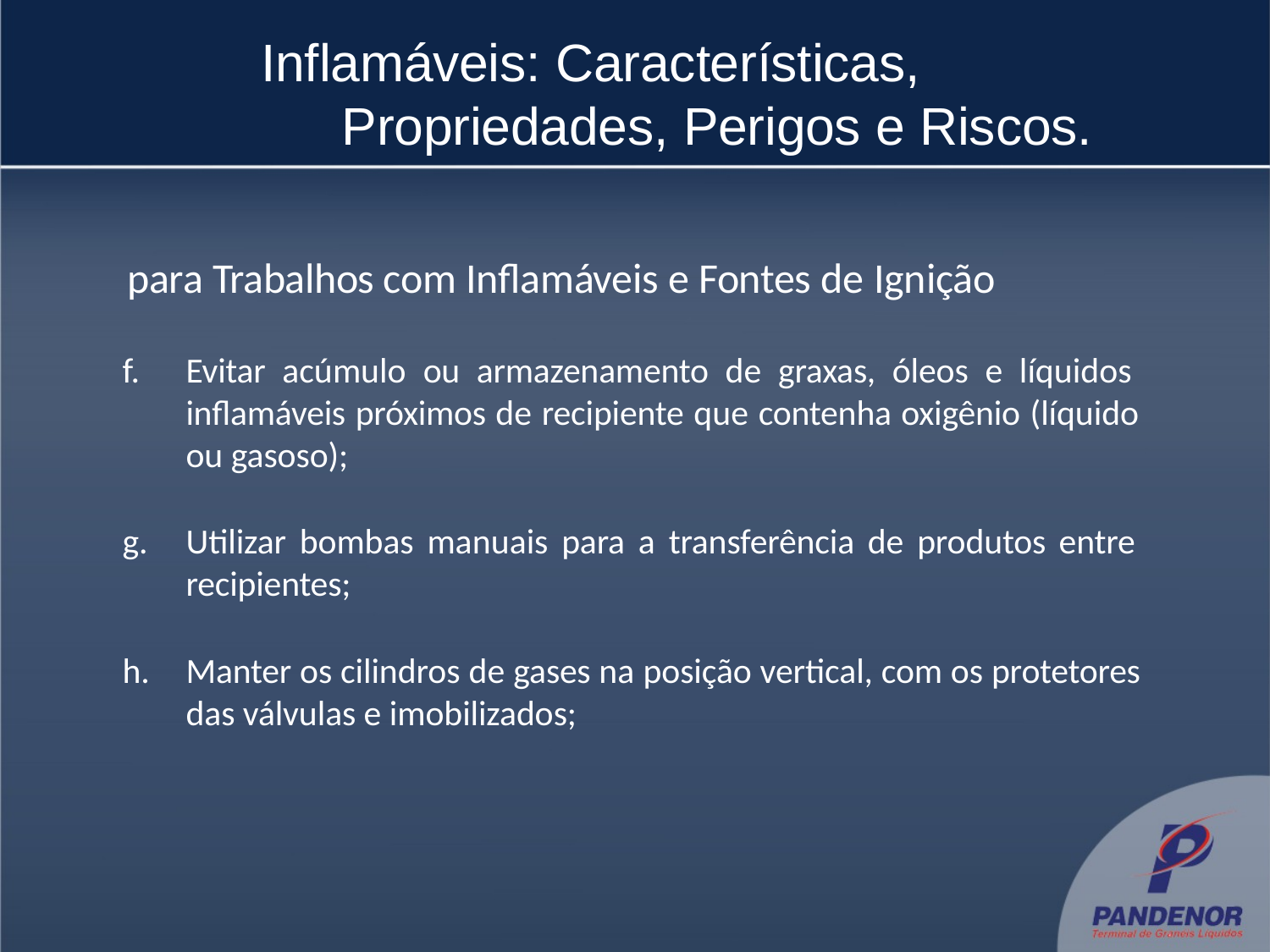

# Inflamáveis: Características, 	                        Propriedades, Perigos e Riscos.
para Trabalhos com Inflamáveis e Fontes de Ignição
Evitar acúmulo ou armazenamento de graxas, óleos e líquidos  inflamáveis próximos de recipiente que contenha oxigênio (líquido  ou gasoso);

Utilizar bombas manuais para a transferência de produtos entre  recipientes;

Manter os cilindros de gases na posição vertical, com os protetores  das válvulas e imobilizados;